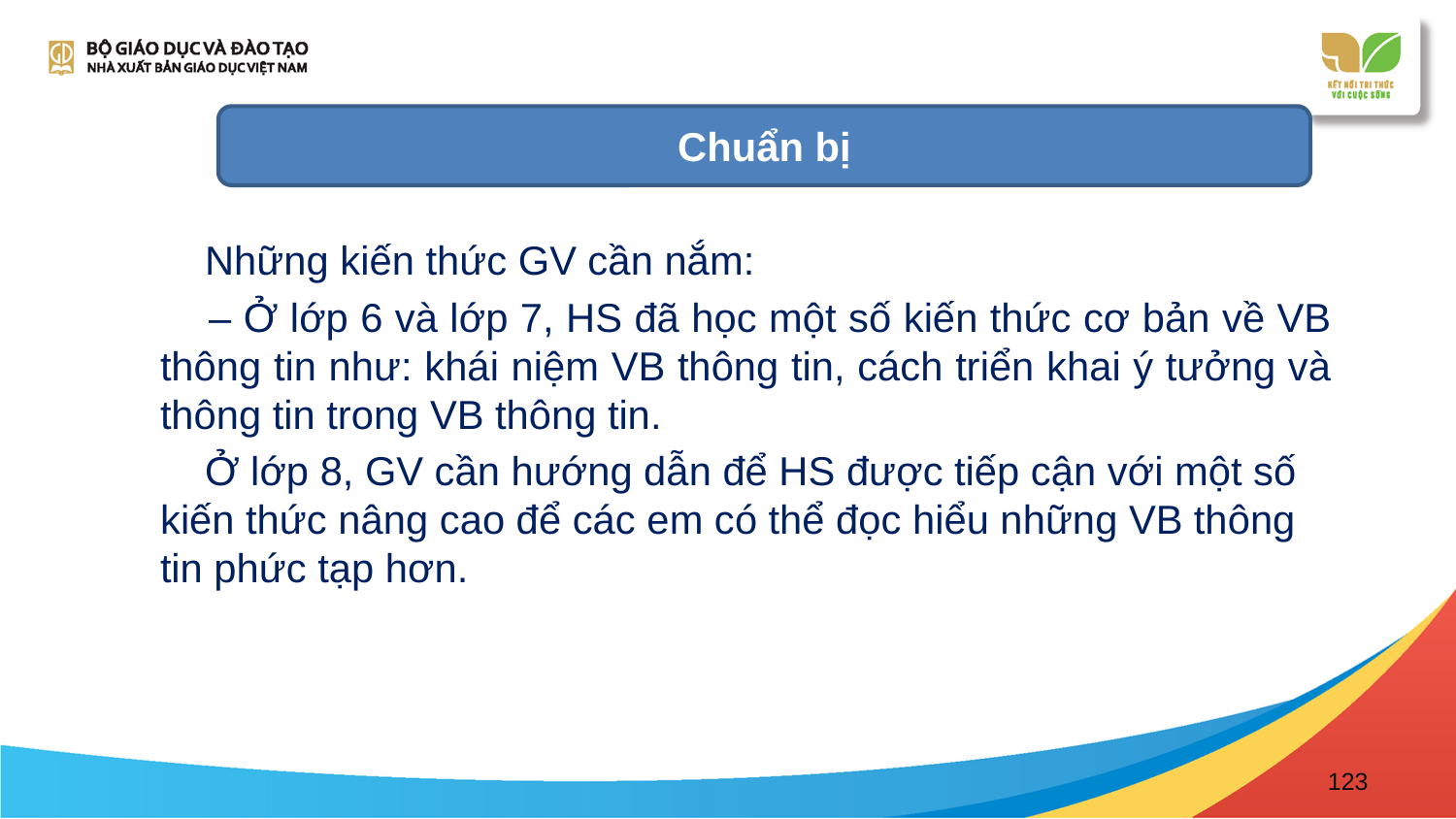

Chuẩn bị
    Những kiến thức GV cần nắm:
    – Ở lớp 6 và lớp 7, HS đã học một số kiến thức cơ bản về VB thông tin như: khái niệm VB thông tin, cách triển khai ý tưởng và thông tin trong VB thông tin.
    Ở lớp 8, GV cần hướng dẫn để HS được tiếp cận với một số kiến thức nâng cao để các em có thể đọc hiểu những VB thông tin phức tạp hơn.

123